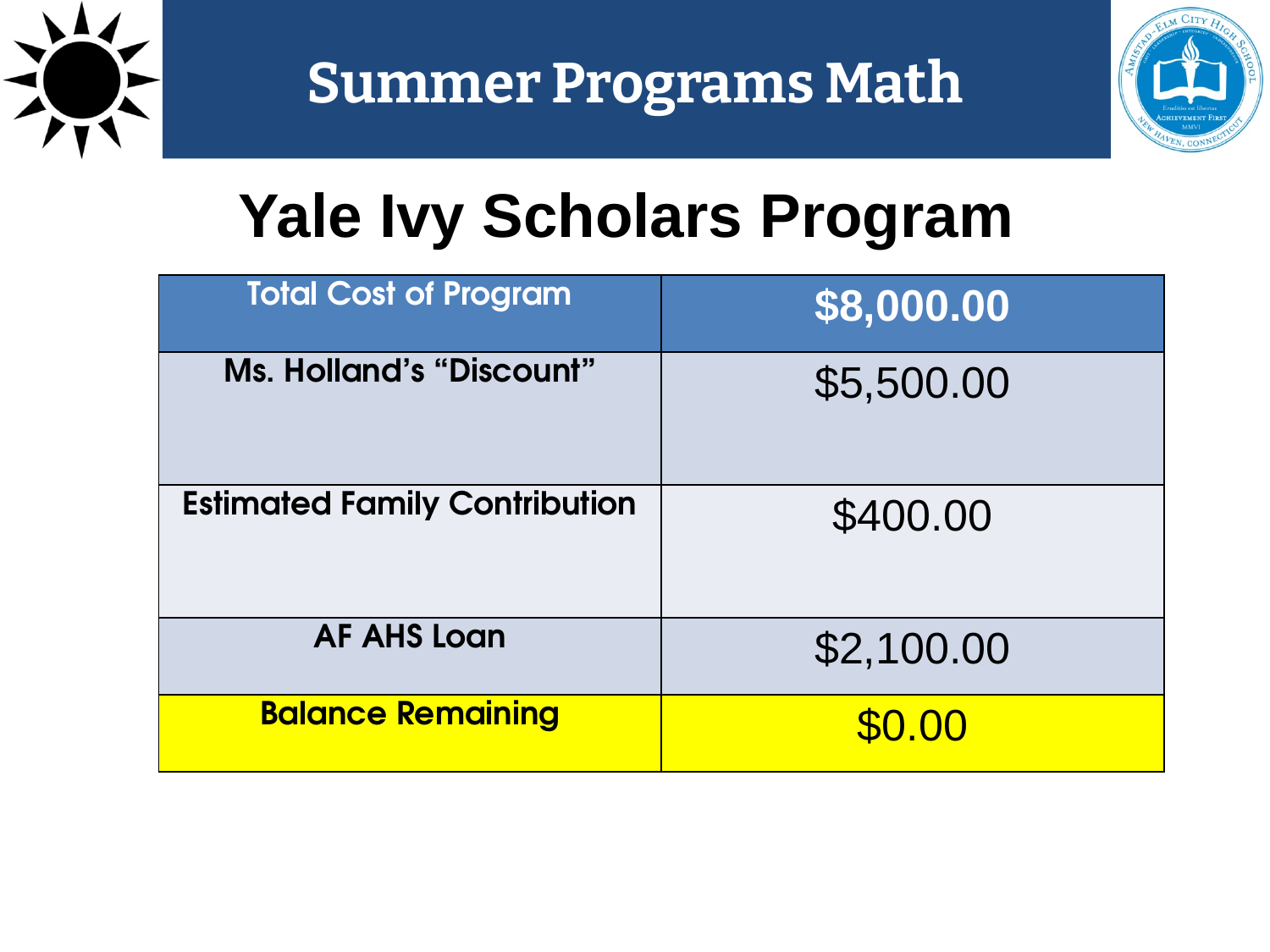

# Summer Programs Math
Yale Ivy Scholars Program
| Total Cost of Program | $8,000.00 |
| --- | --- |
| Ms. Holland’s “Discount” | $5,500.00 |
| Estimated Family Contribution | $400.00 |
| AF AHS Loan | $2,100.00 |
| Balance Remaining | $0.00 |